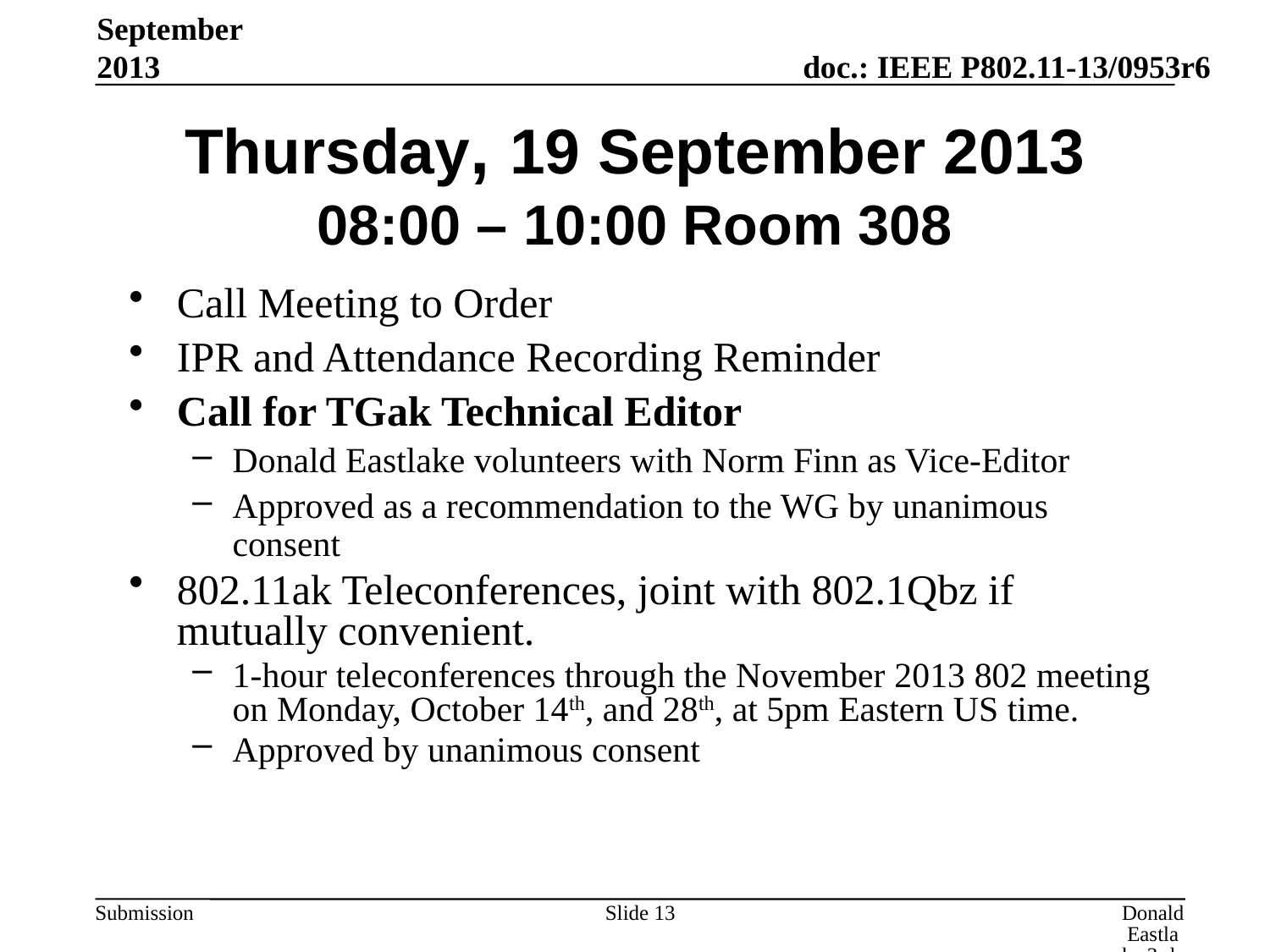

September 2013
# Thursday, 19 September 2013 08:00 – 10:00 Room 308
Call Meeting to Order
IPR and Attendance Recording Reminder
Call for TGak Technical Editor
Donald Eastlake volunteers with Norm Finn as Vice-Editor
Approved as a recommendation to the WG by unanimous consent
802.11ak Teleconferences, joint with 802.1Qbz if mutually convenient.
1-hour teleconferences through the November 2013 802 meeting on Monday, October 14th, and 28th, at 5pm Eastern US time.
Approved by unanimous consent
Slide 13
Donald Eastlake 3rd, Huawei Technologies